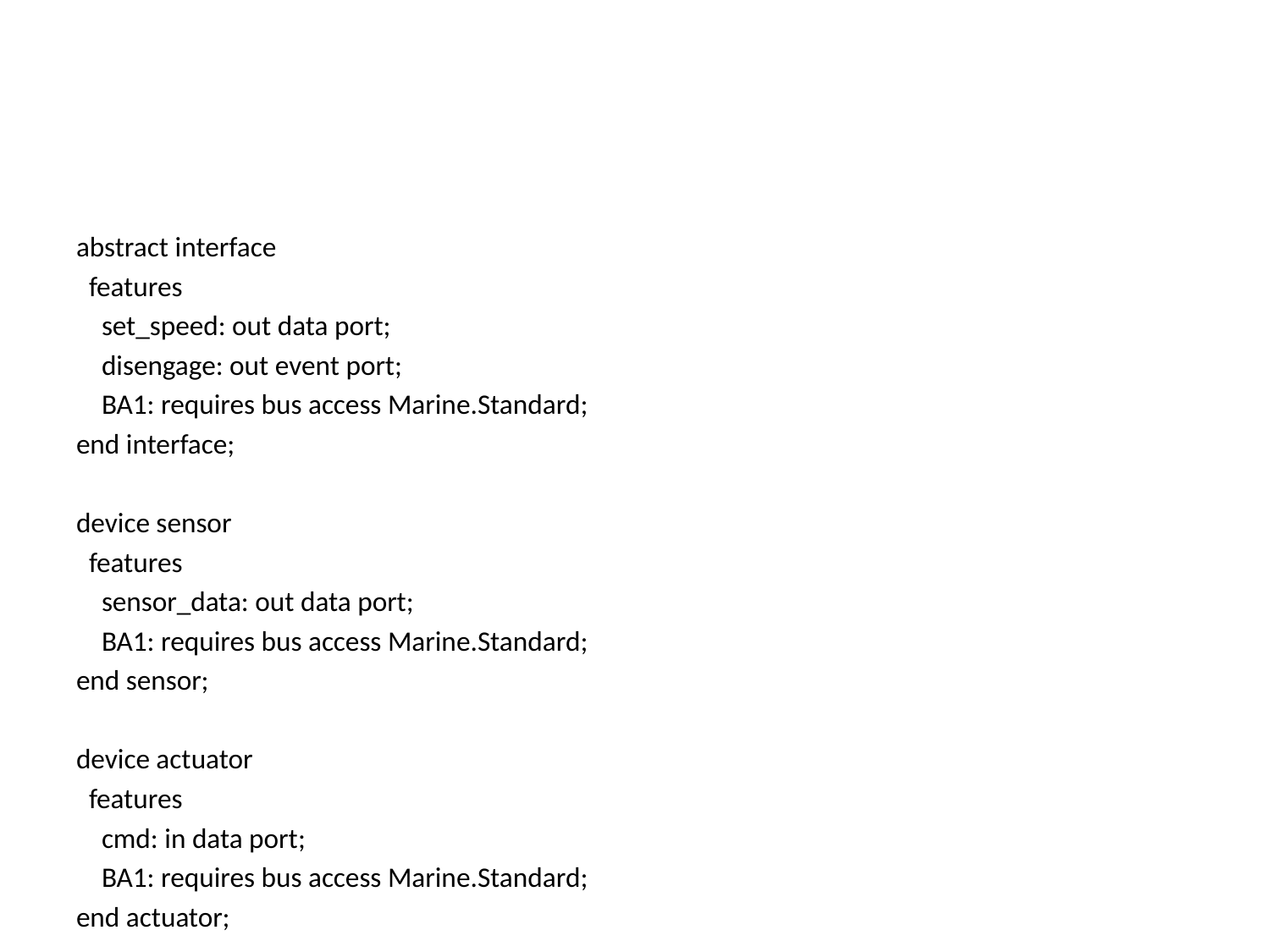

#
abstract interface
  features
    set_speed: out data port;
    disengage: out event port;
    BA1: requires bus access Marine.Standard;
end interface;

device sensor
  features
    sensor_data: out data port;
    BA1: requires bus access Marine.Standard;
end sensor;

device actuator
  features
    cmd: in data port;
    BA1: requires bus access Marine.Standard;
end actuator;